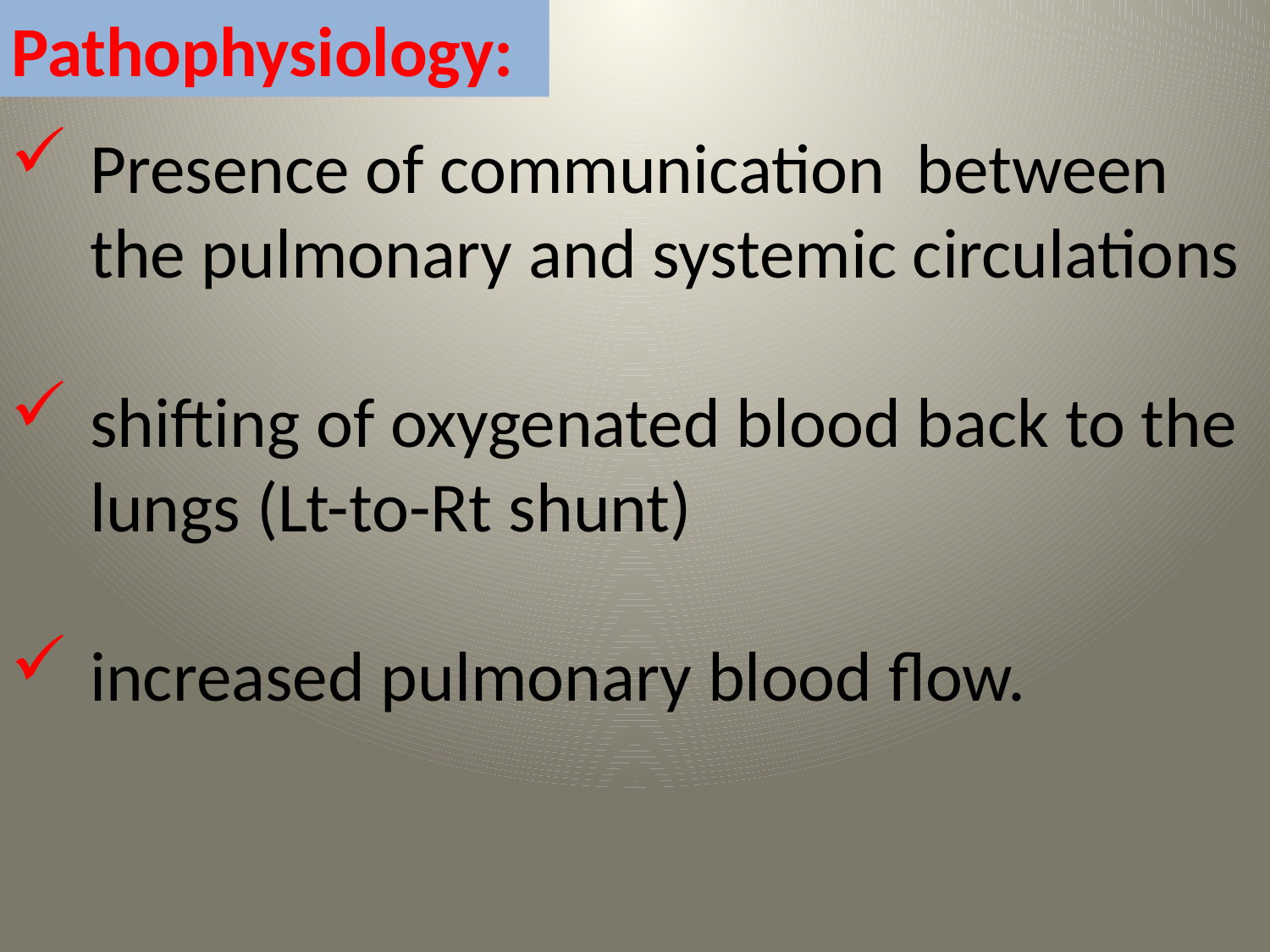

Pathophysiology:
Presence of communication  between the pulmonary and systemic circulations

shifting of oxygenated blood back to the lungs (Lt-to-Rt shunt)

increased pulmonary blood flow.